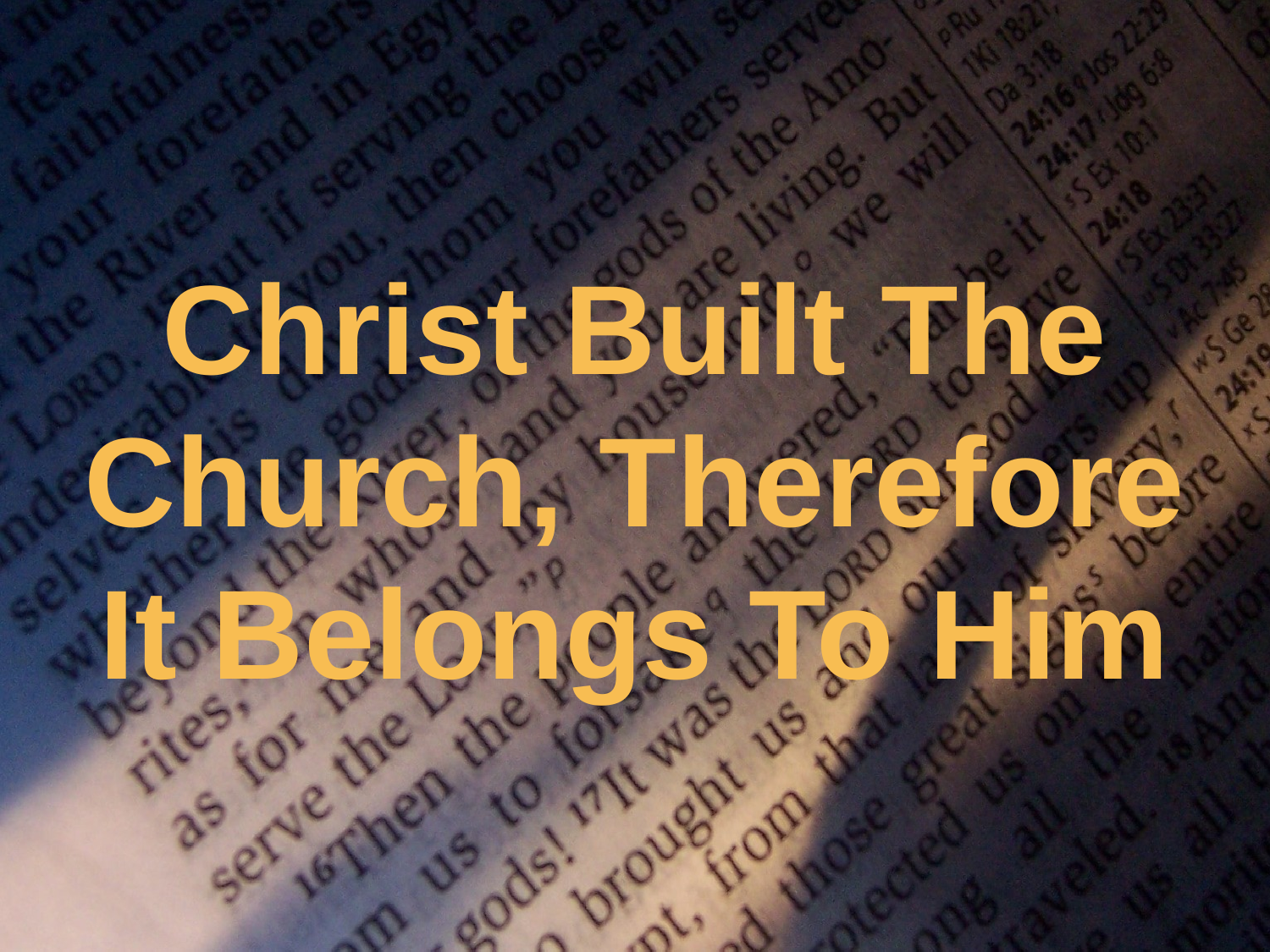

# Christ Built The Church, Therefore It Belongs To Him